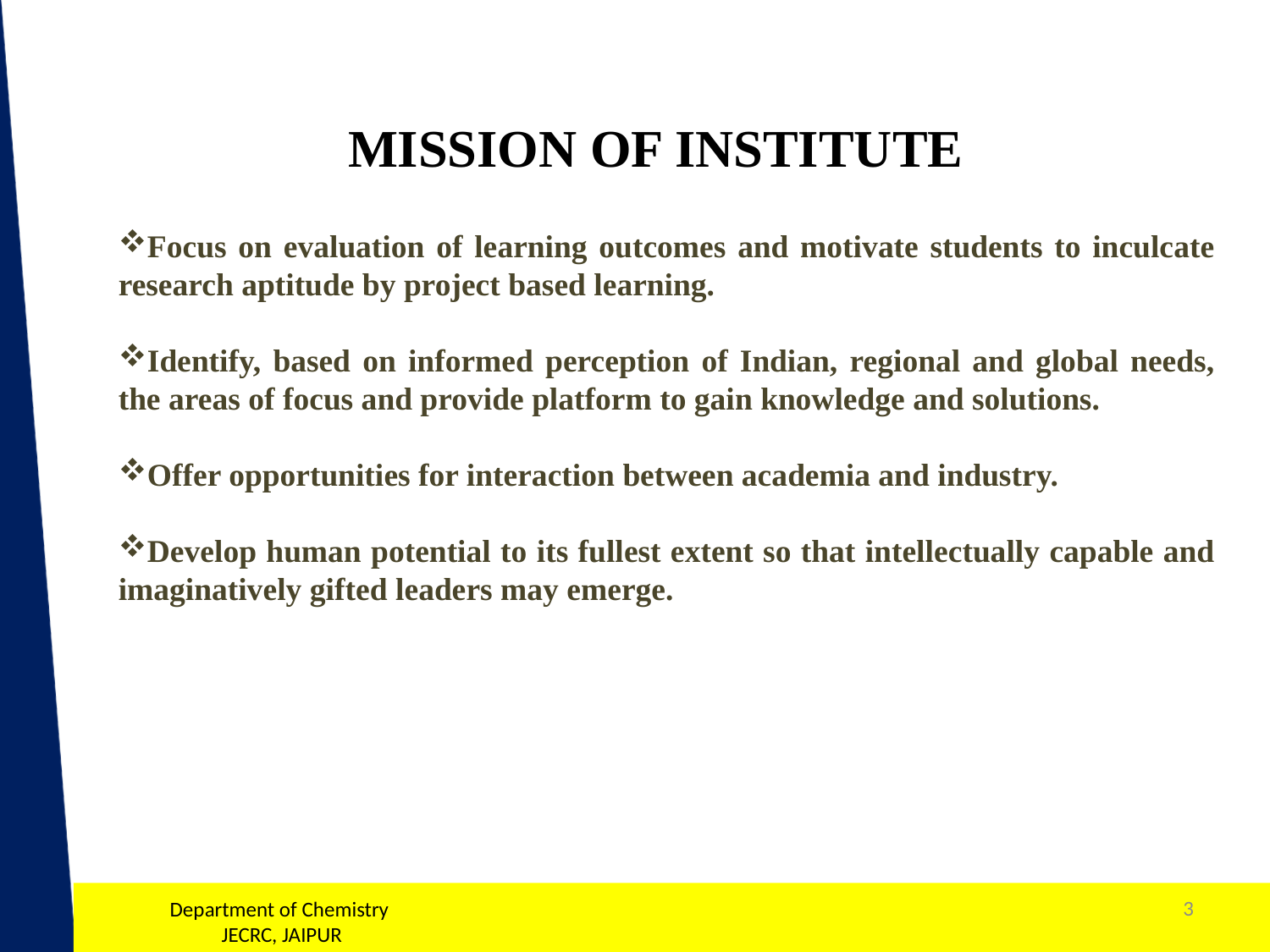

MISSION OF INSTITUTE
Focus on evaluation of learning outcomes and motivate students to inculcate research aptitude by project based learning.

Identify, based on informed perception of Indian, regional and global needs, the areas of focus and provide platform to gain knowledge and solutions.

Offer opportunities for interaction between academia and industry.

Develop human potential to its fullest extent so that intellectually capable and imaginatively gifted leaders may emerge.

3
Department of Chemistry
 JECRC, JAIPUR
1